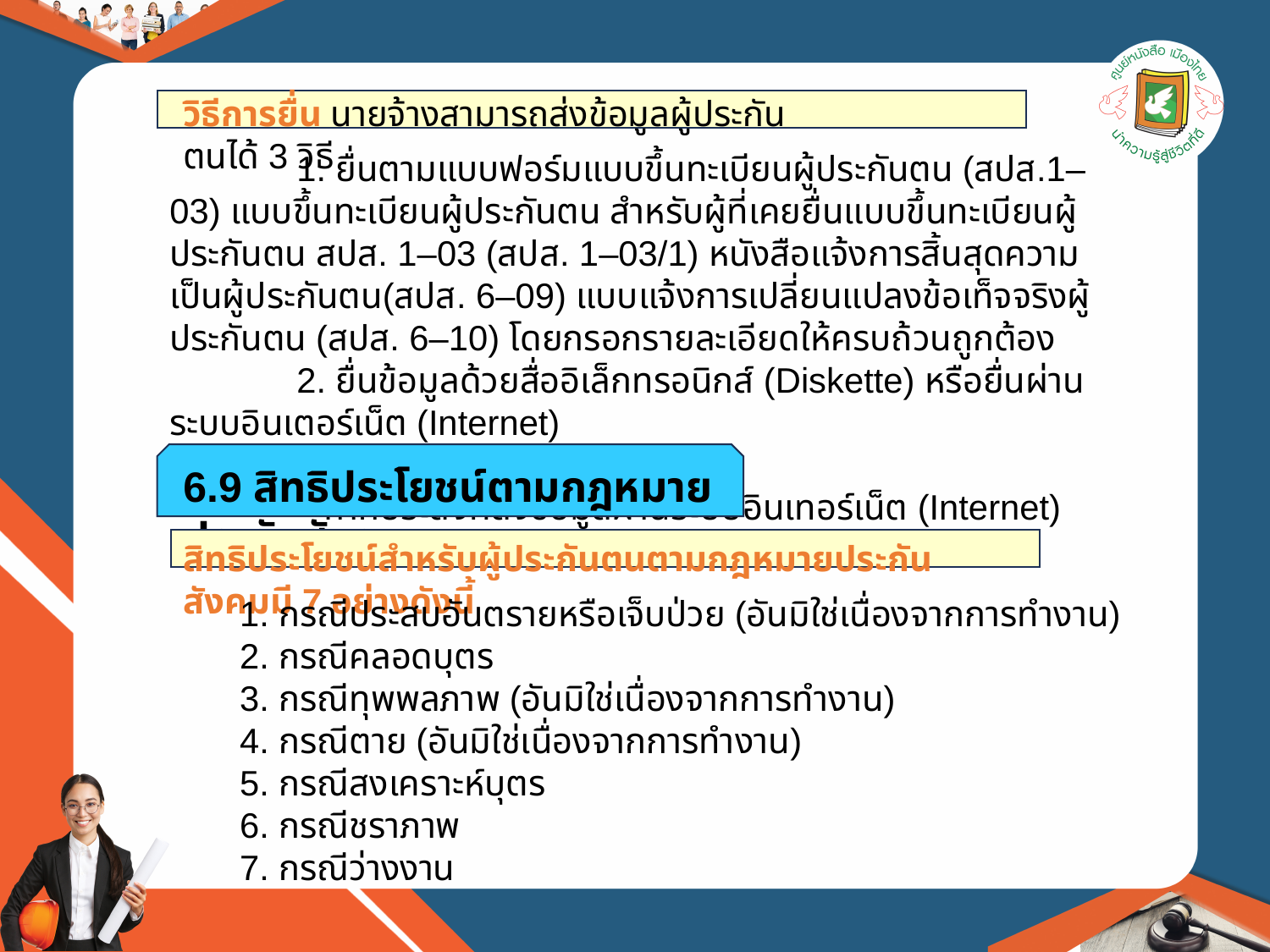

วิธีการยื่น นายจ้างสามารถส่งข้อมูลผู้ประกันตนได้ 3 วิธี

	1. ยื่นตามแบบฟอร์มแบบขึ้นทะเบียนผู้ประกันตน (สปส.1–03) แบบขึ้นทะเบียนผู้ประกันตน สำหรับผู้ที่เคยยื่นแบบขึ้นทะเบียนผู้ประกันตน สปส. 1–03 (สปส. 1–03/1) หนังสือแจ้งการสิ้นสุดความเป็นผู้ประกันตน(สปส. 6–09) แบบแจ้งการเปลี่ยนแปลงข้อเท็จจริงผู้ประกันตน (สปส. 6–10) โดยกรอกรายละเอียดให้ครบถ้วนถูกต้อง
	2. ยื่นข้อมูลด้วยสื่ออิเล็กทรอนิกส์ (Diskette) หรือยื่นผ่านระบบอินเตอร์เน็ต (Internet)
www.sso.go.th/eservices
	– หากประสงค์ส่งข้อมูลผ่านระบบอินเทอร์เน็ต (Internet)

6.9 สิทธิประโยชน์ตามกฎหมายประกันสังคม

สิทธิประโยชน์สำหรับผู้ประกันตนตามกฎหมายประกันสังคมมี 7 อย่างดังนี้
1. กรณีประสบอันตรายหรือเจ็บป่วย (อันมิใช่เนื่องจากการทำงาน)
2. กรณีคลอดบุตร
3. กรณีทุพพลภาพ (อันมิใช่เนื่องจากการทำงาน)
4. กรณีตาย (อันมิใช่เนื่องจากการทำงาน)
5. กรณีสงเคราะห์บุตร
6. กรณีชราภาพ
7. กรณีว่างงาน